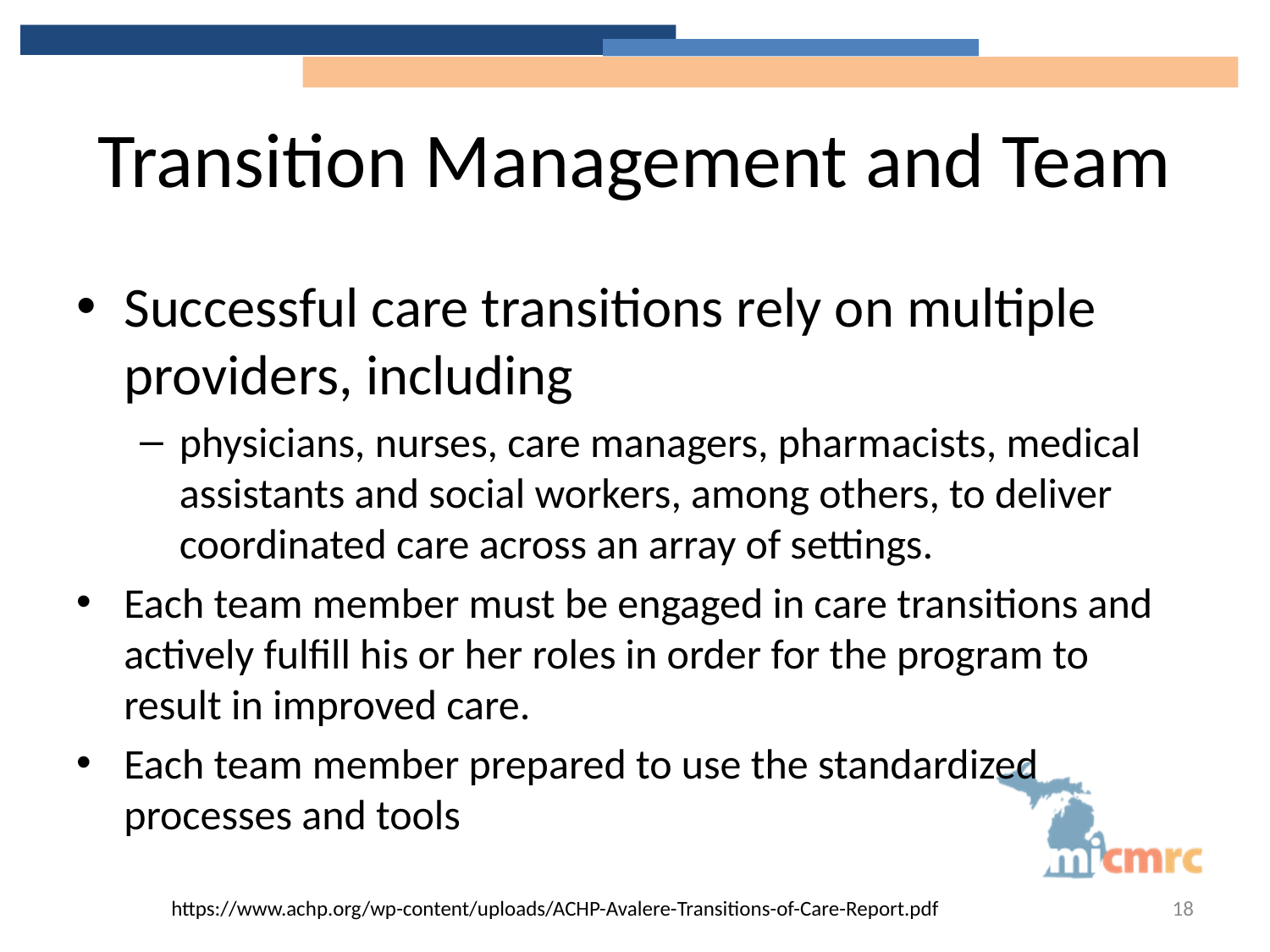

# Transition Management and Team
Successful care transitions rely on multiple providers, including
physicians, nurses, care managers, pharmacists, medical assistants and social workers, among others, to deliver coordinated care across an array of settings.
Each team member must be engaged in care transitions and actively fulfill his or her roles in order for the program to result in improved care.
Each team member prepared to use the standardized processes and tools
18
https://www.achp.org/wp-content/uploads/ACHP-Avalere-Transitions-of-Care-Report.pdf